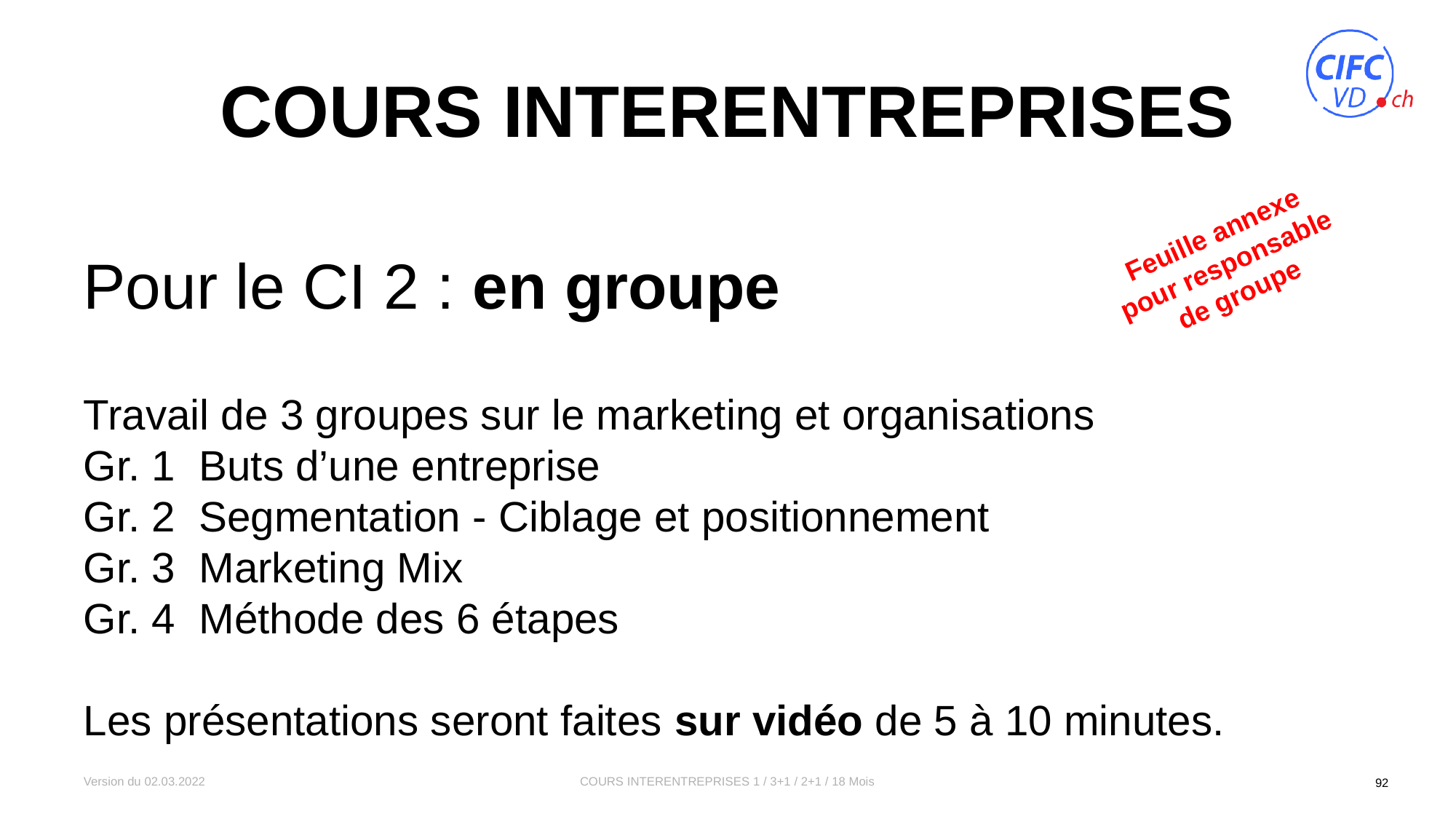

# Cours interentreprises
Feuille annexe pour responsable de groupe
Pour le CI 2 : en groupe

Travail de 3 groupes sur le marketing et organisations
Gr. 1  Buts d’une entreprise
Gr. 2  Segmentation - Ciblage et positionnement
Gr. 3  Marketing Mix
Gr. 4  Méthode des 6 étapes

Les présentations seront faites sur vidéo de 5 à 10 minutes.
Version du 02.03.2022
COURS INTERENTREPRISES 1 / 3+1 / 2+1 / 18 Mois
92